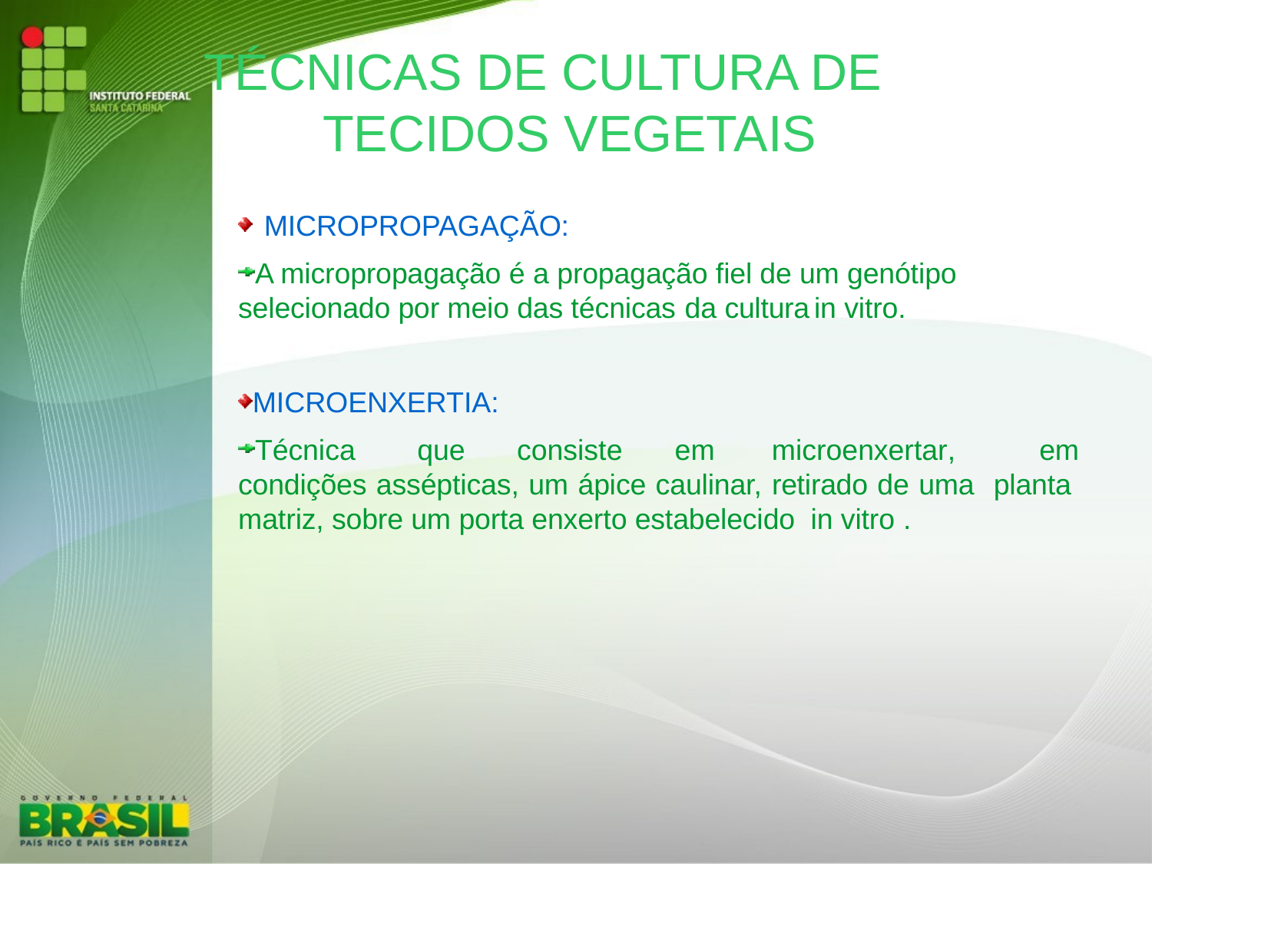

# TÉCNICAS DE CULTURA DE  TECIDOS VEGETAIS
MICROPROPAGAÇÃO:
A micropropagação é a propagação fiel de um genótipo  selecionado por meio das técnicas da cultura	in vitro.

MICROENXERTIA:
Técnica	que	consiste

em	microenxertar,	em

condições assépticas, um ápice caulinar, retirado de uma  planta matriz, sobre um porta enxerto estabelecido  in vitro .